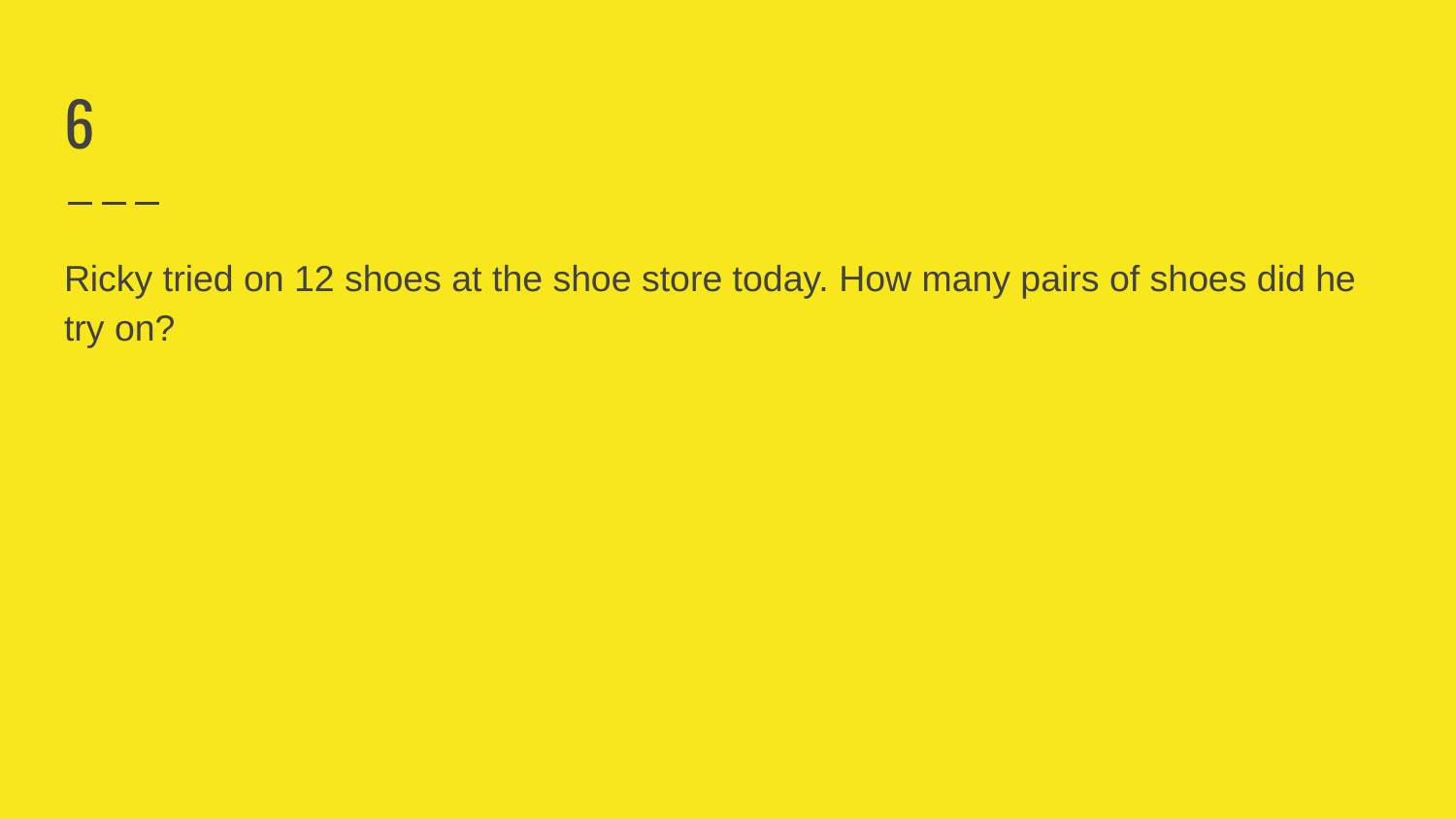

# 6
Ricky tried on 12 shoes at the shoe store today. How many pairs of shoes did he try on?